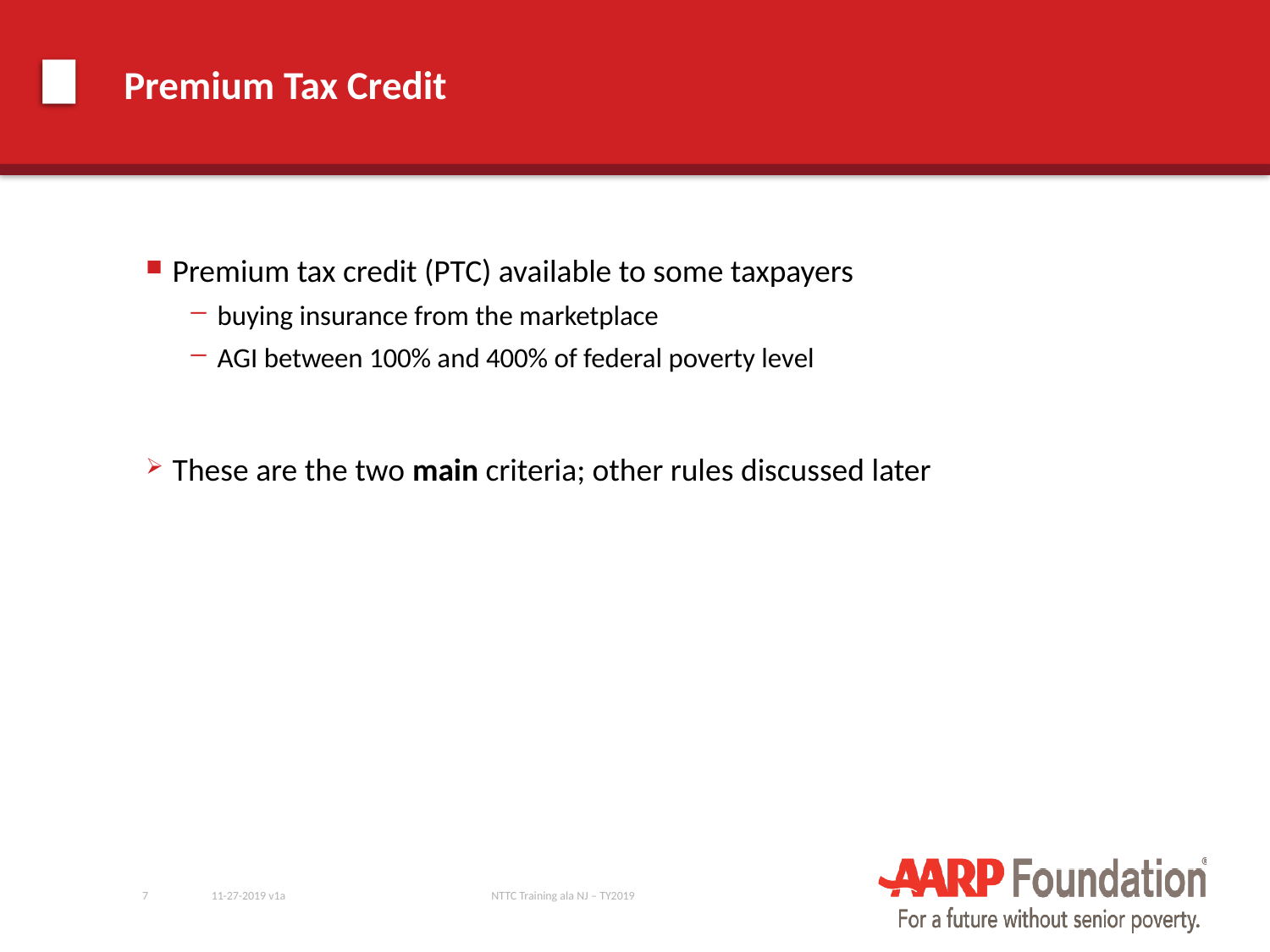

# Premium Tax Credit
Premium tax credit (PTC) available to some taxpayers
buying insurance from the marketplace
AGI between 100% and 400% of federal poverty level

These are the two main criteria; other rules discussed later
7
11-27-2019 v1a
NTTC Training ala NJ – TY2019